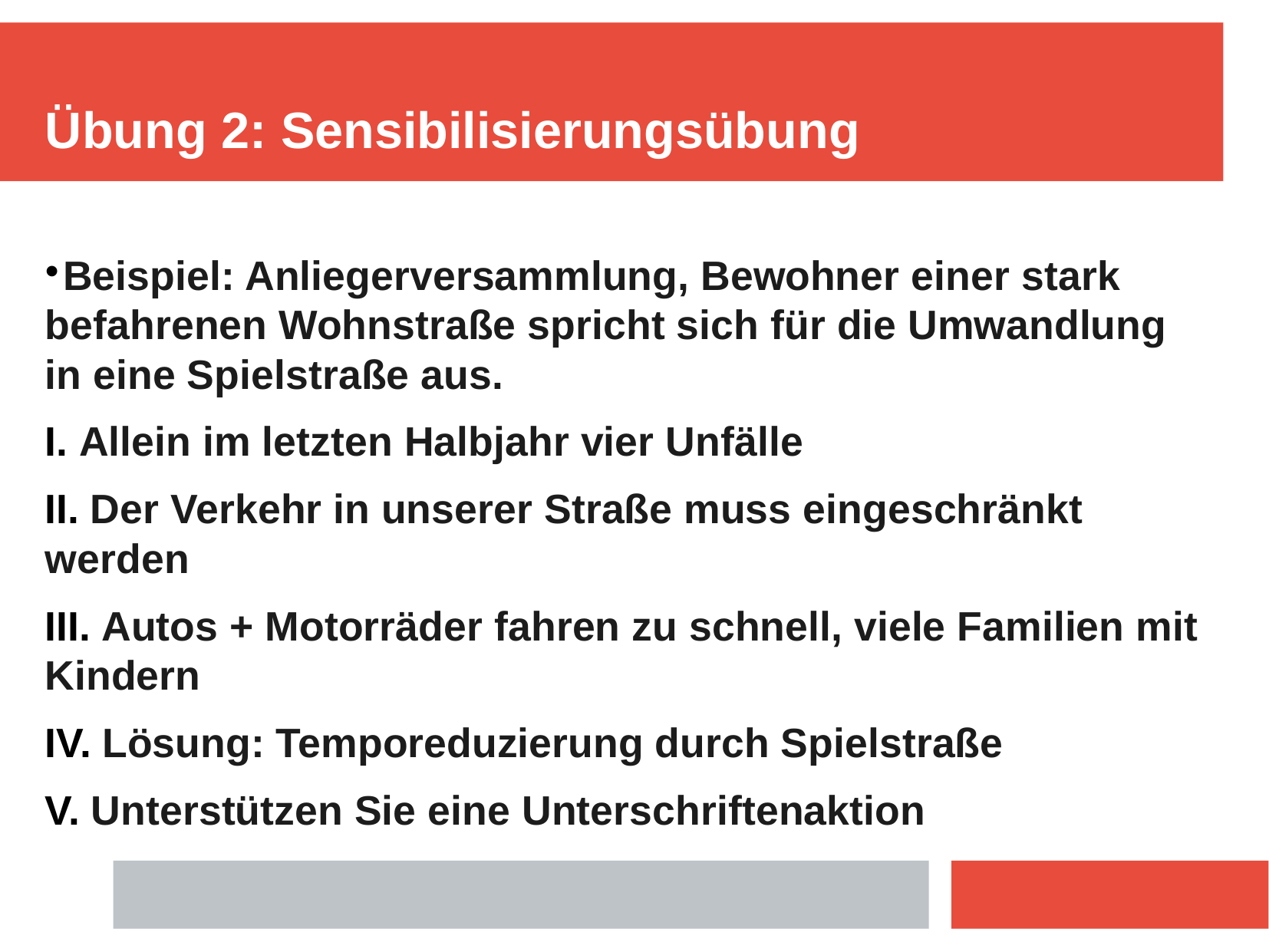

Übung 2: Sensibilisierungsübung
Beispiel: Anliegerversammlung, Bewohner einer stark befahrenen Wohnstraße spricht sich für die Umwandlung in eine Spielstraße aus.
 Allein im letzten Halbjahr vier Unfälle
 Der Verkehr in unserer Straße muss eingeschränkt werden
 Autos + Motorräder fahren zu schnell, viele Familien mit Kindern
 Lösung: Temporeduzierung durch Spielstraße
 Unterstützen Sie eine Unterschriftenaktion